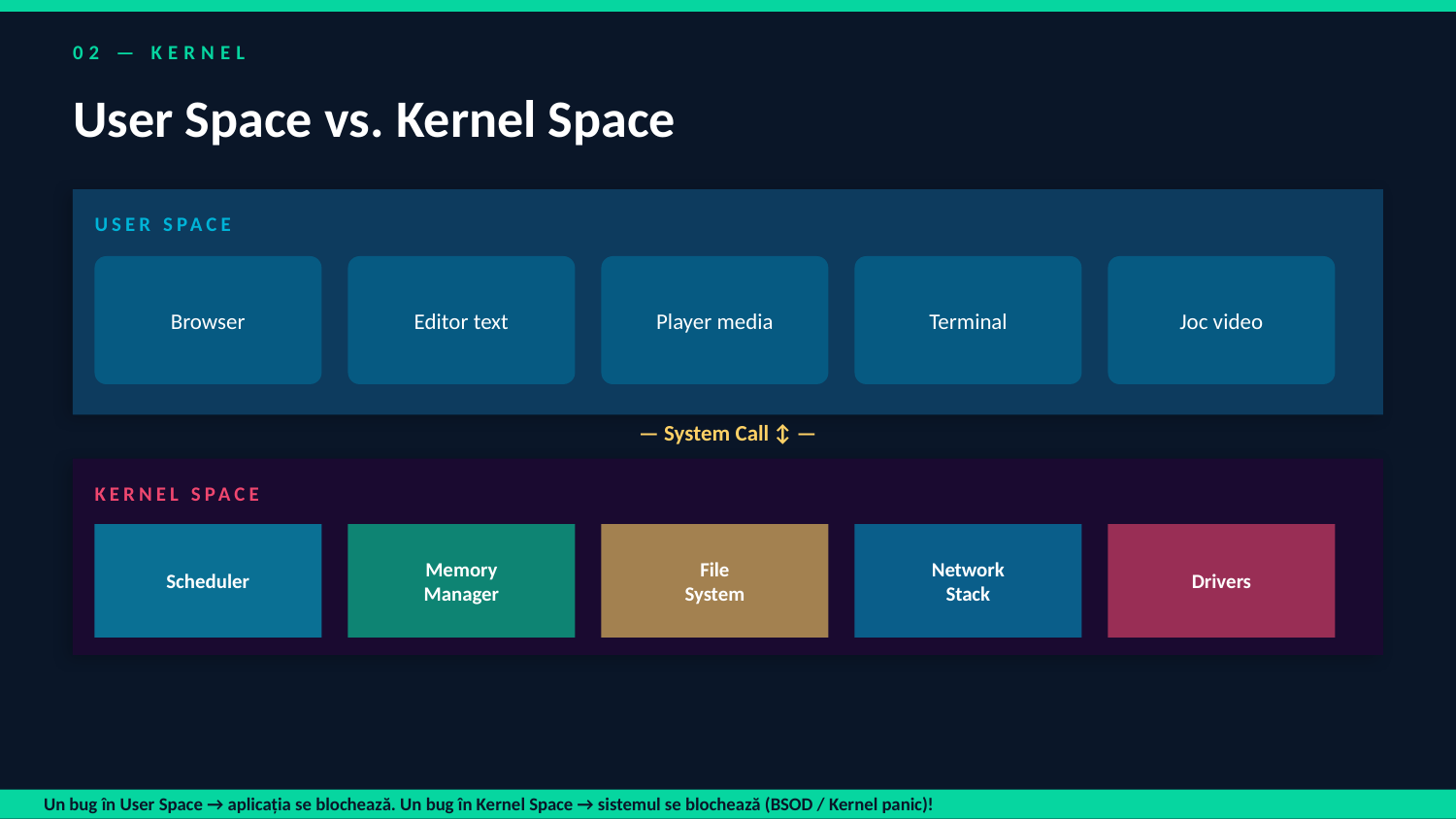

02 — KERNEL
User Space vs. Kernel Space

USER SPACE

Browser

Editor text

Player media

Terminal

Joc video
— System Call ↕ —

KERNEL SPACE

Scheduler
Memory
Manager
File
System
Network
Stack
Drivers
Un bug în User Space → aplicația se blochează. Un bug în Kernel Space → sistemul se blochează (BSOD / Kernel panic)!